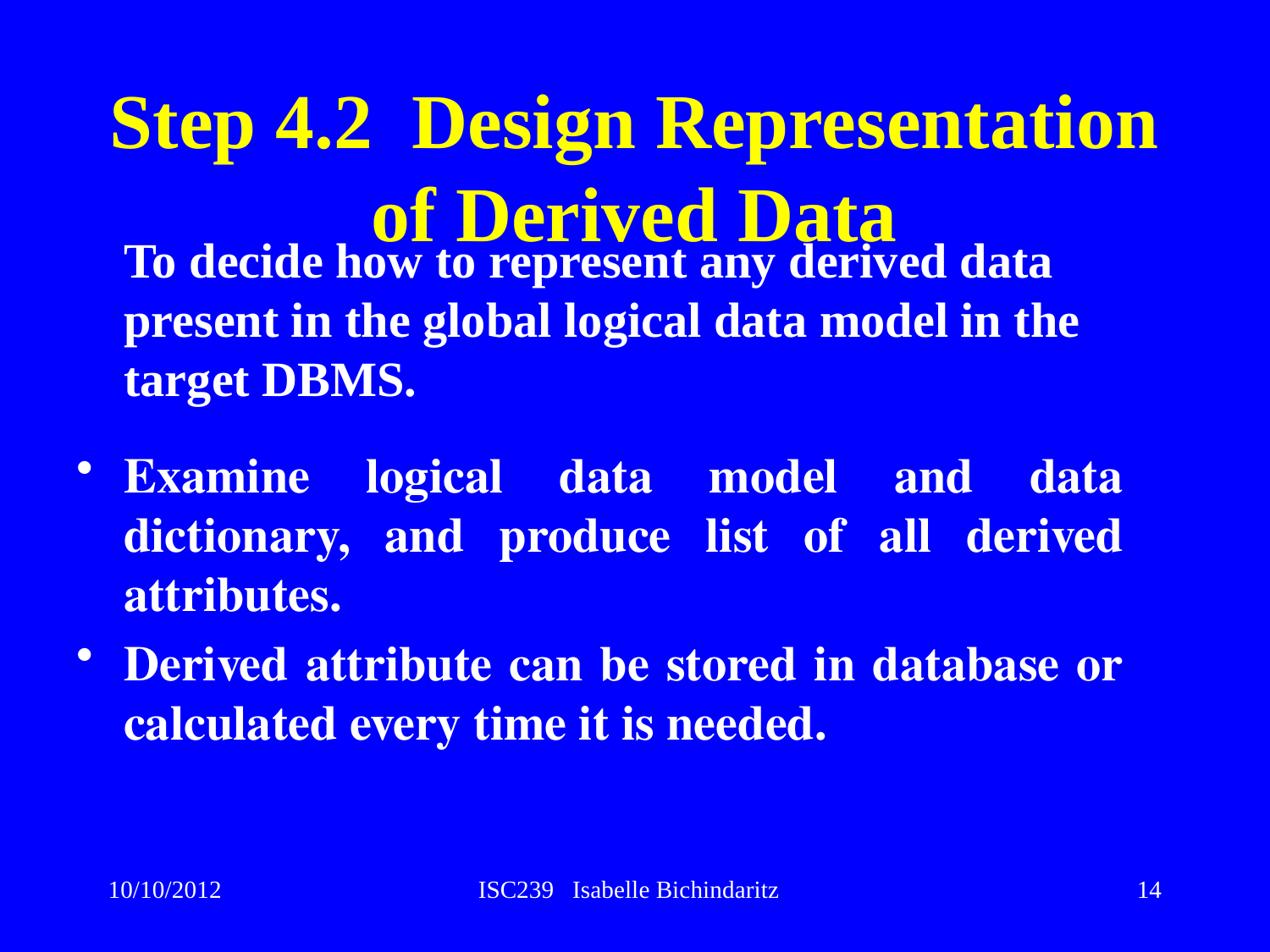

# Step 4.2  Design Representation of Derived Data
	To decide how to represent any derived data present in the global logical data model in the target DBMS.

Examine logical data model and data dictionary, and produce list of all derived attributes.
Derived attribute can be stored in database or calculated every time it is needed.
10/10/2012
ISC239   Isabelle Bichindaritz
14